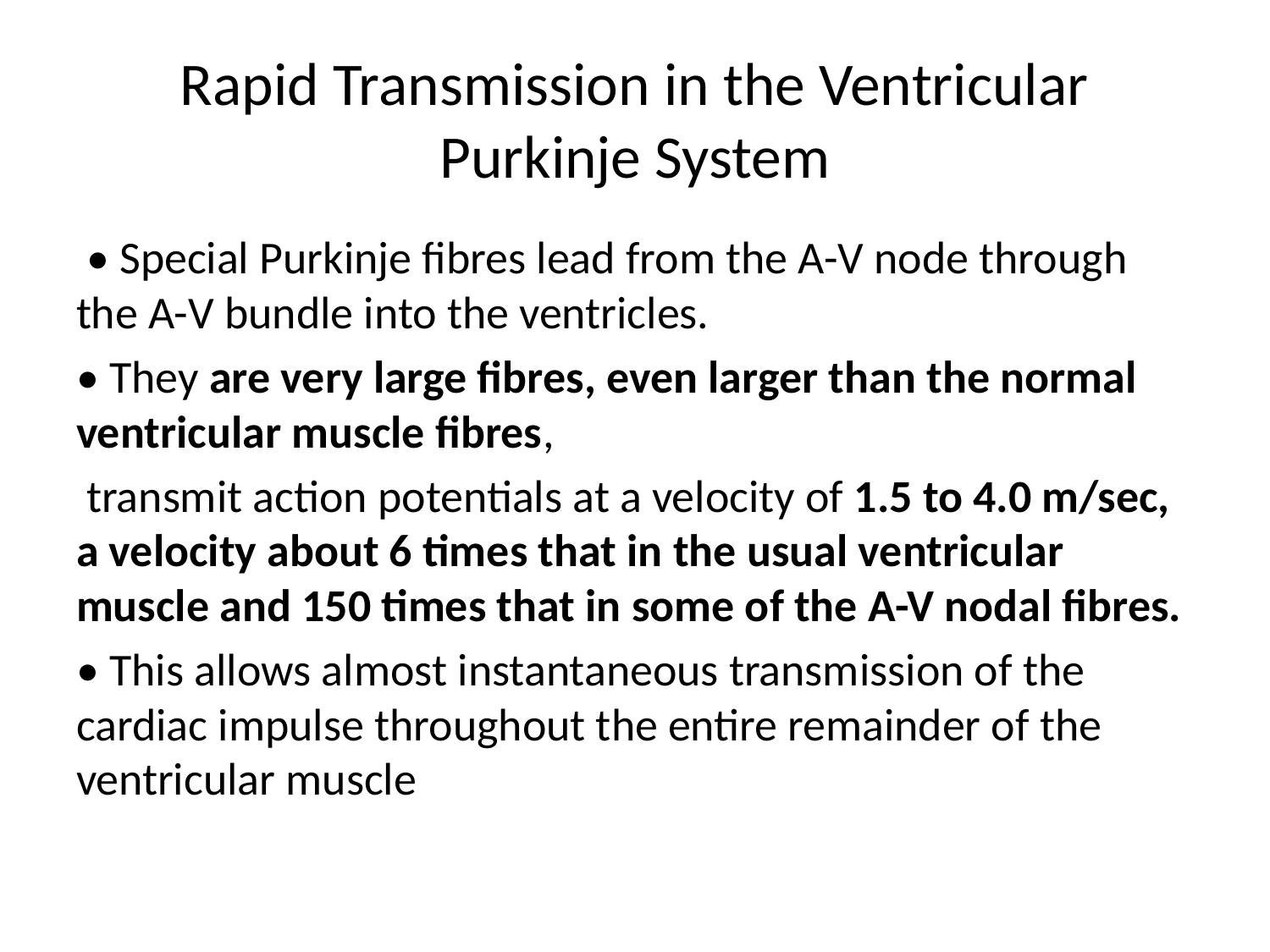

# Rapid Transmission in the Ventricular Purkinje System
 • Special Purkinje fibres lead from the A-V node through the A-V bundle into the ventricles.
• They are very large fibres, even larger than the normal ventricular muscle fibres,
 transmit action potentials at a velocity of 1.5 to 4.0 m/sec, a velocity about 6 times that in the usual ventricular muscle and 150 times that in some of the A-V nodal fibres.
• This allows almost instantaneous transmission of the cardiac impulse throughout the entire remainder of the ventricular muscle